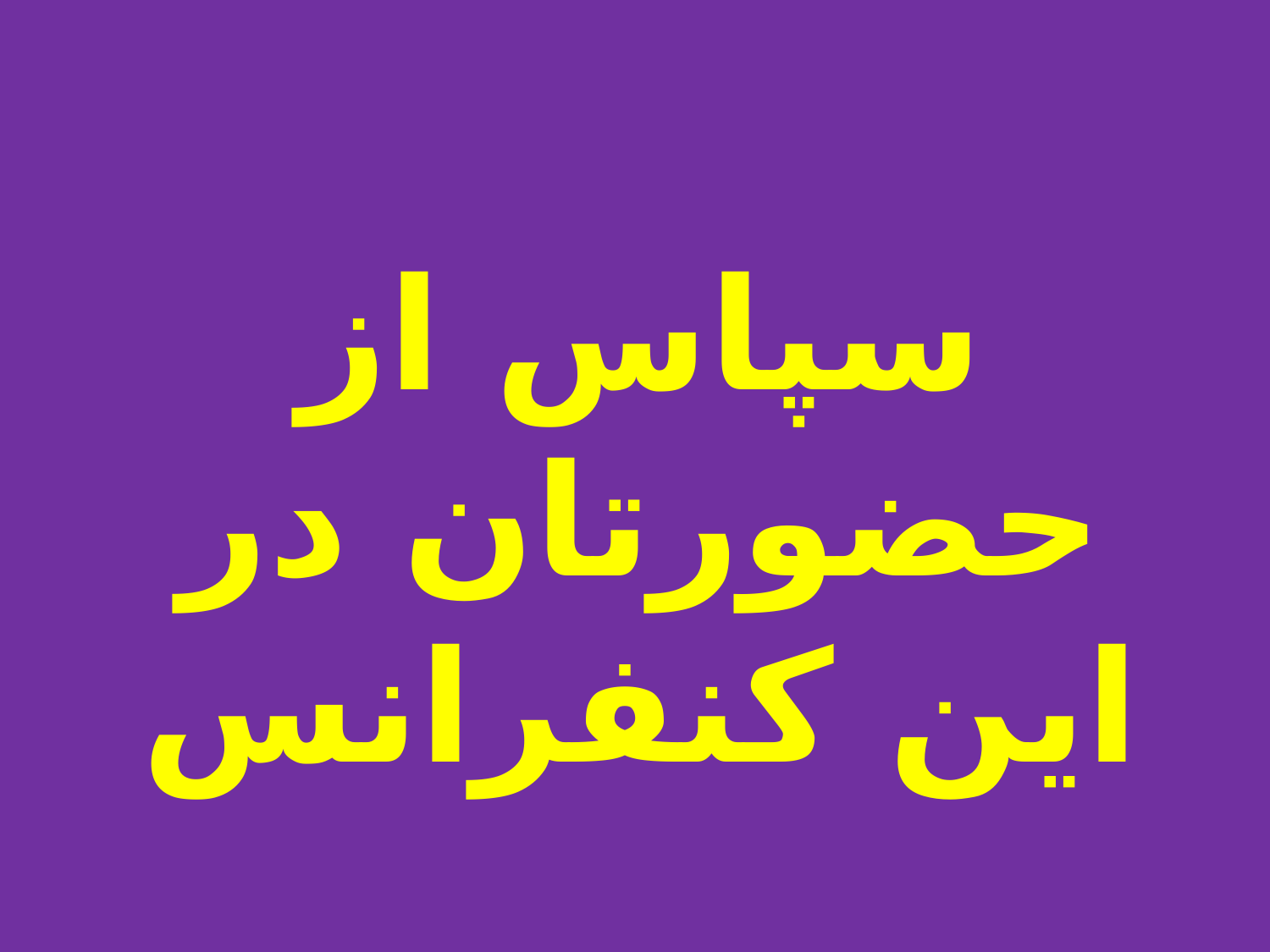

#
سپاس از حضورتان در این کنفرانس